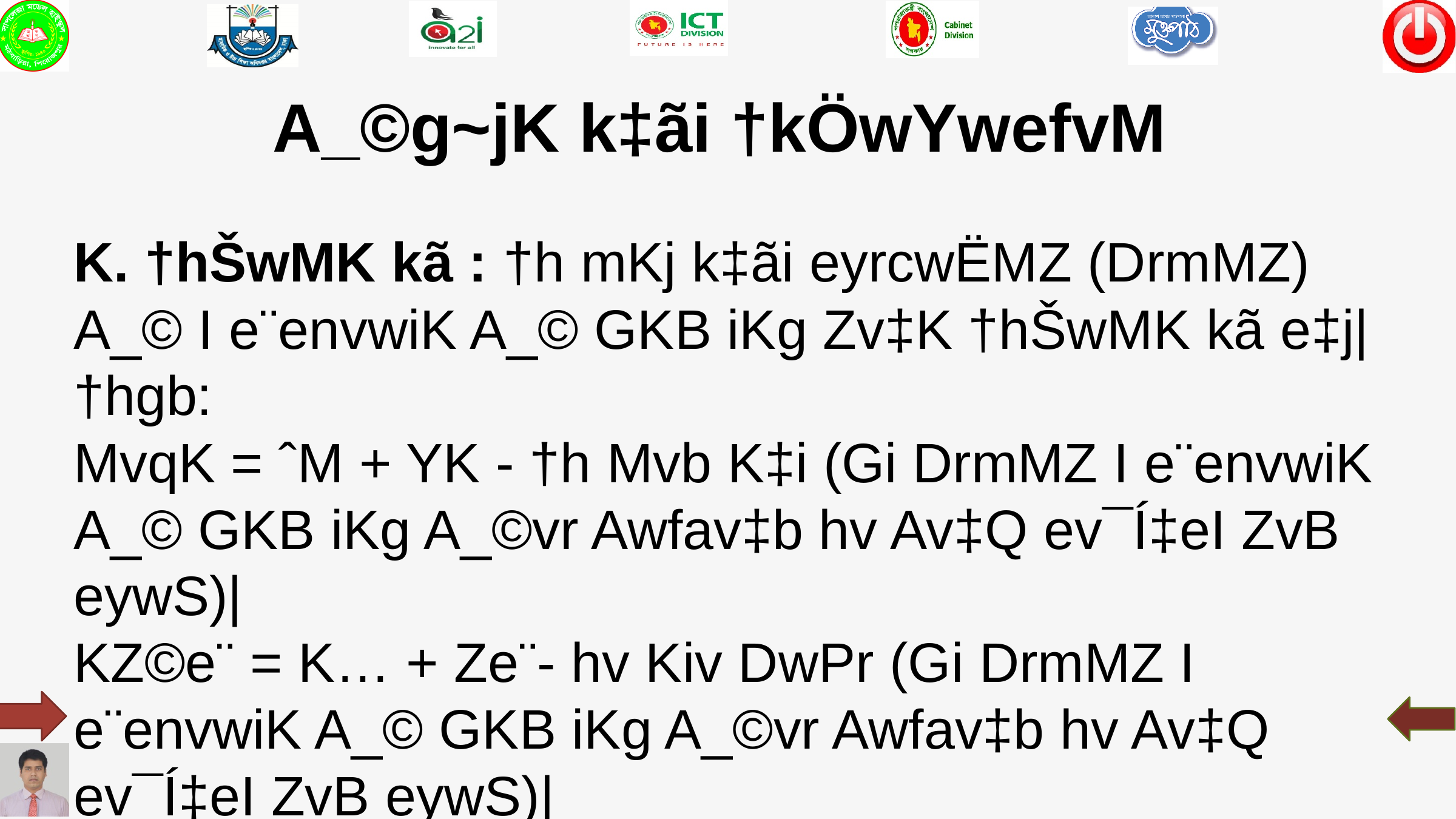

A_©g~jK k‡ãi †kÖwYwefvM

K. †hŠwMK kã : †h mKj k‡ãi eyrcwËMZ (DrmMZ) A_© I e¨envwiK A_© GKB iKg Zv‡K †hŠwMK kã e‡j| †hgb:
MvqK = ˆM + YK - †h Mvb K‡i (Gi DrmMZ I e¨envwiK A_© GKB iKg A_©vr Awfav‡b hv Av‡Q ev¯Í‡eI ZvB eywS)|
KZ©e¨ = K… + Ze¨- hv Kiv DwPr (Gi DrmMZ I e¨envwiK A_© GKB iKg A_©vr Awfav‡b hv Av‡Q ev¯Í‡eI ZvB eywS)|
eveyqvbv = evey + Avbv - eveyi fve (Gi DrmMZ I e¨envwiK A_© GKB iKg A_©vr Awfav‡b hv Av‡Q ev¯Í‡eI ZvB eywS)|